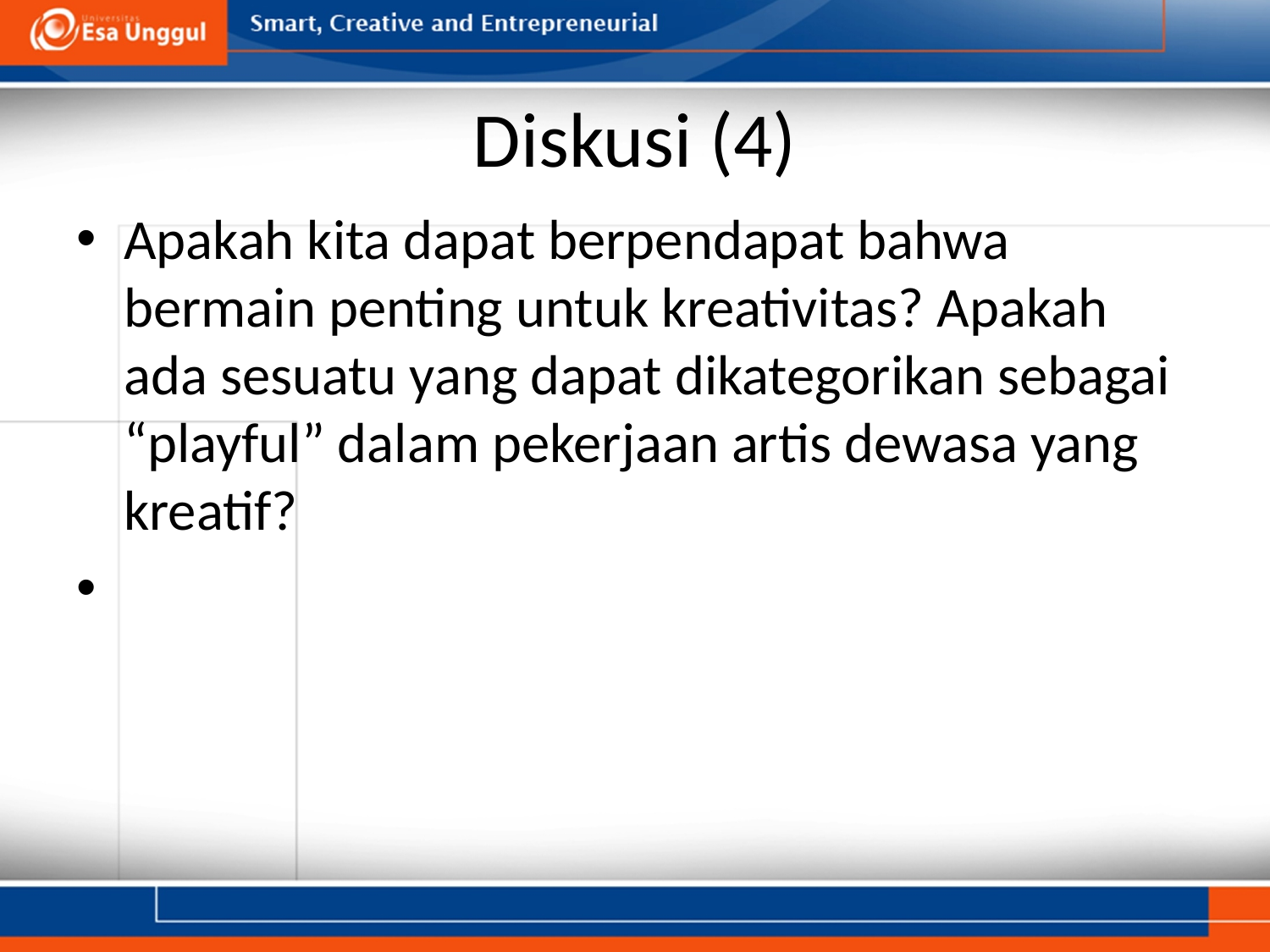

# Diskusi (4)
Apakah kita dapat berpendapat bahwa bermain penting untuk kreativitas? Apakah ada sesuatu yang dapat dikategorikan sebagai “playful” dalam pekerjaan artis dewasa yang kreatif?